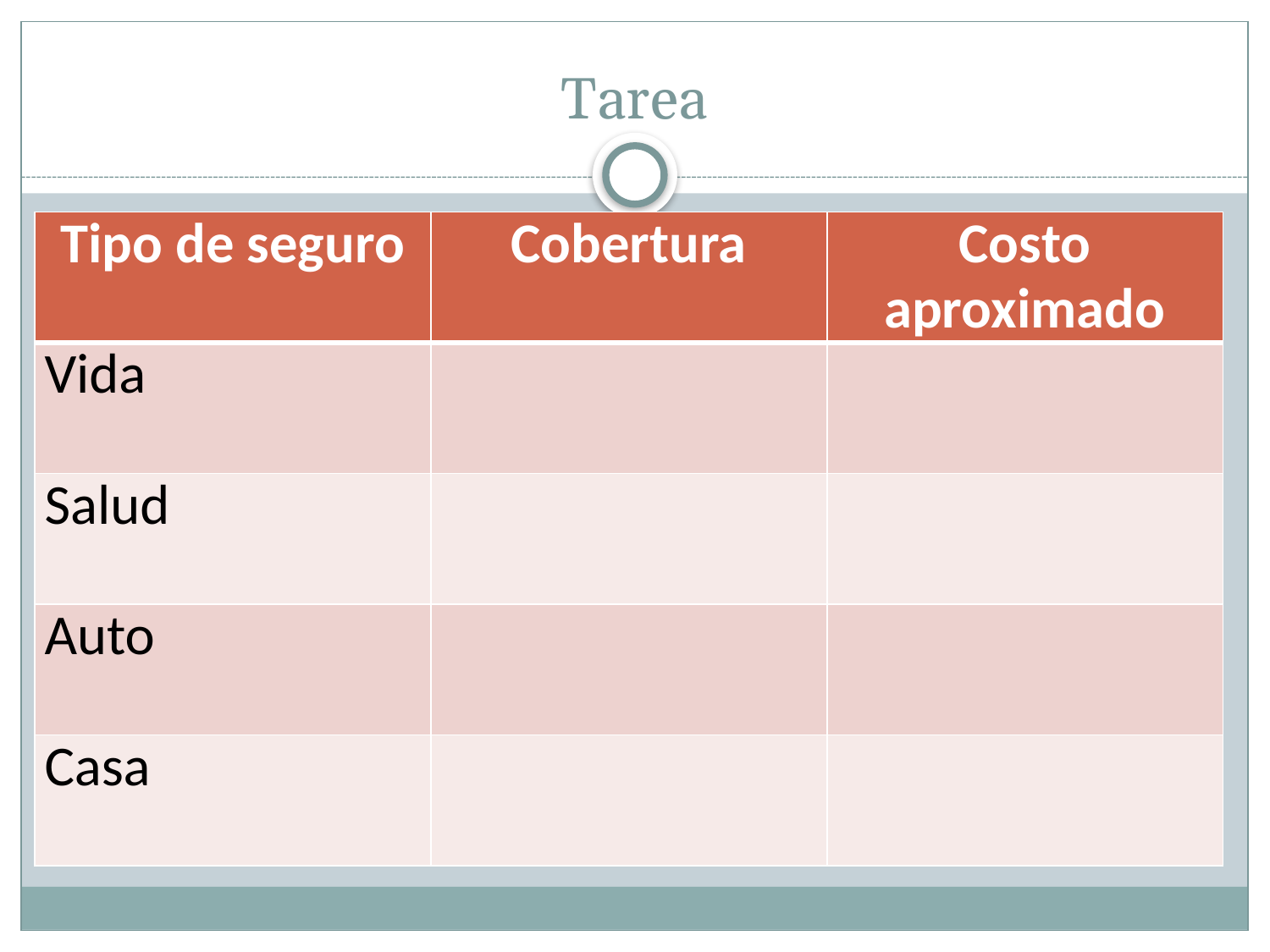

# Tarea
| Tipo de seguro | Cobertura | Costo aproximado |
| --- | --- | --- |
| Vida |  |  |
| Salud |  |  |
| Auto |  |  |
| Casa |  |  |